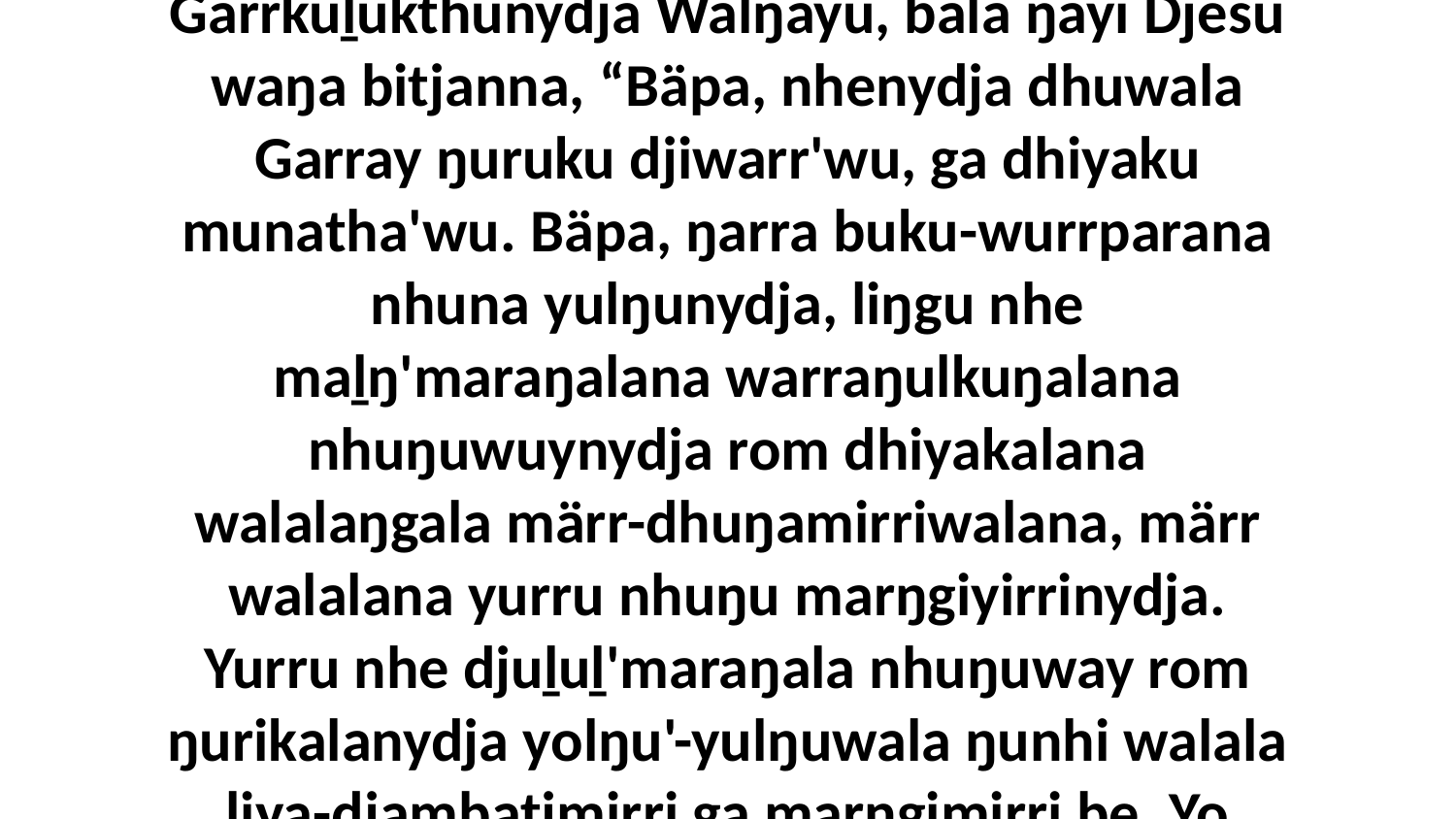

21 Ga ŋulinyaramirriyunydja nhanŋu ŋayaŋu Djesuwu dhaŋaŋdhirrina dhika wal'ŋu biyapulnha goŋmirriyina ŋuriŋi Garrkuḻukthunydja Walŋayu, bala ŋayi Djesu waŋa bitjanna, “Bäpa, nhenydja dhuwala Garray ŋuruku djiwarr'wu, ga dhiyaku munatha'wu. Bäpa, ŋarra buku-wurrparana nhuna yulŋunydja, liŋgu nhe maḻŋ'maraŋalana warraŋulkuŋalana nhuŋuwuynydja rom dhiyakalana walalaŋgala märr-dhuŋamirriwalana, märr walalana yurru nhuŋu marŋgiyirrinydja. Yurru nhe djuḻuḻ'maraŋala nhuŋuway rom ŋurikalanydja yolŋu'-yulŋuwala ŋunhi walala ḻiya-djambatjmirri ga marŋgimirri be. Yo Bäpa, nhe milkunhamina nhunapinyay nhe dhiyakala märr-dhuŋamirriwalana, liŋgu balanyarayi nhokuŋunydja guyaŋinyara.”